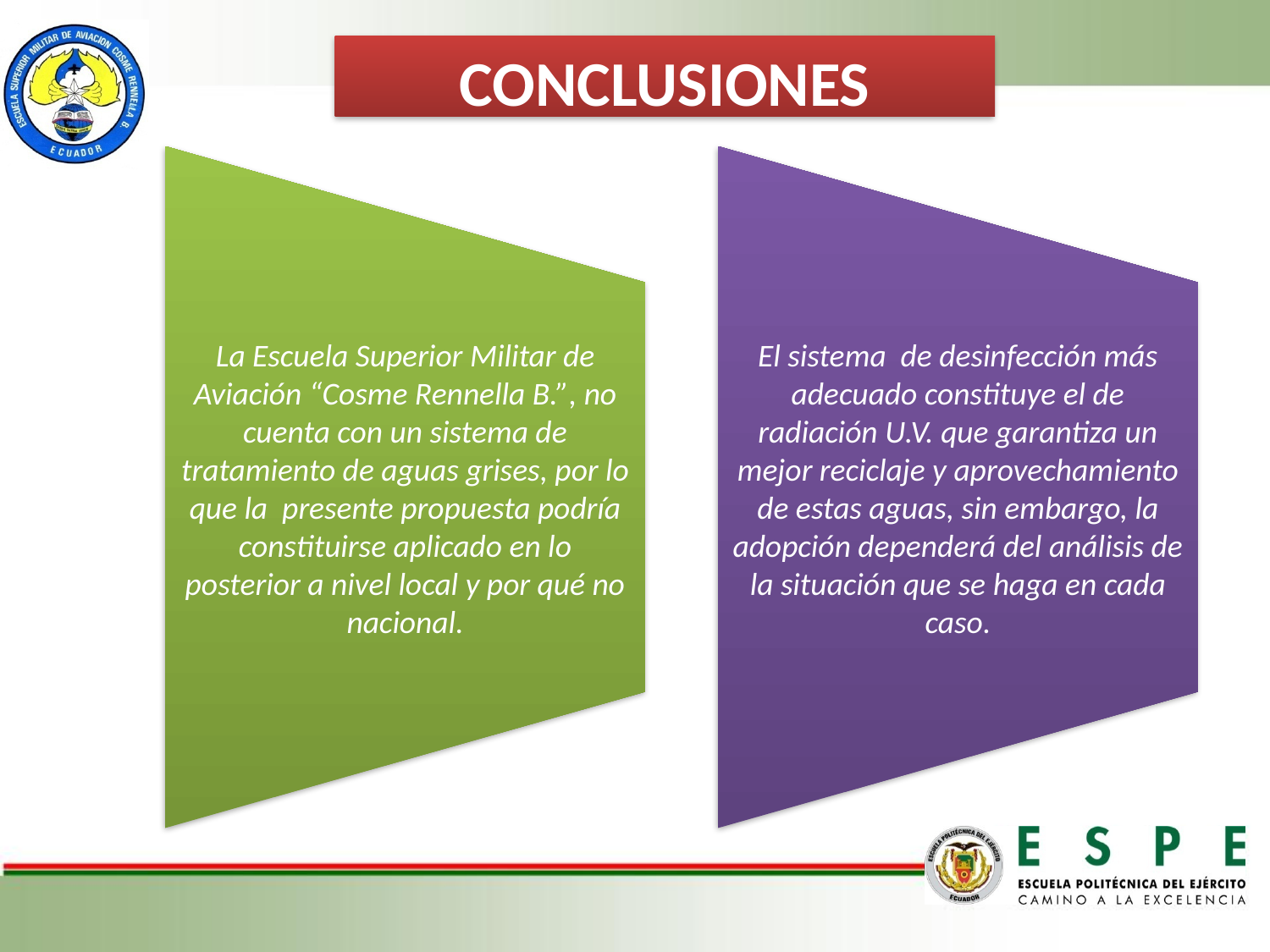

CONCLUSIONES
La Escuela Superior Militar de Aviación “Cosme Rennella B.”, no cuenta con un sistema de tratamiento de aguas grises, por lo que la  presente propuesta podría constituirse aplicado en lo posterior a nivel local y por qué no nacional.
El sistema  de desinfección más adecuado constituye el de radiación U.V. que garantiza un mejor reciclaje y aprovechamiento de estas aguas, sin embargo, la adopción dependerá del análisis de la situación que se haga en cada caso.